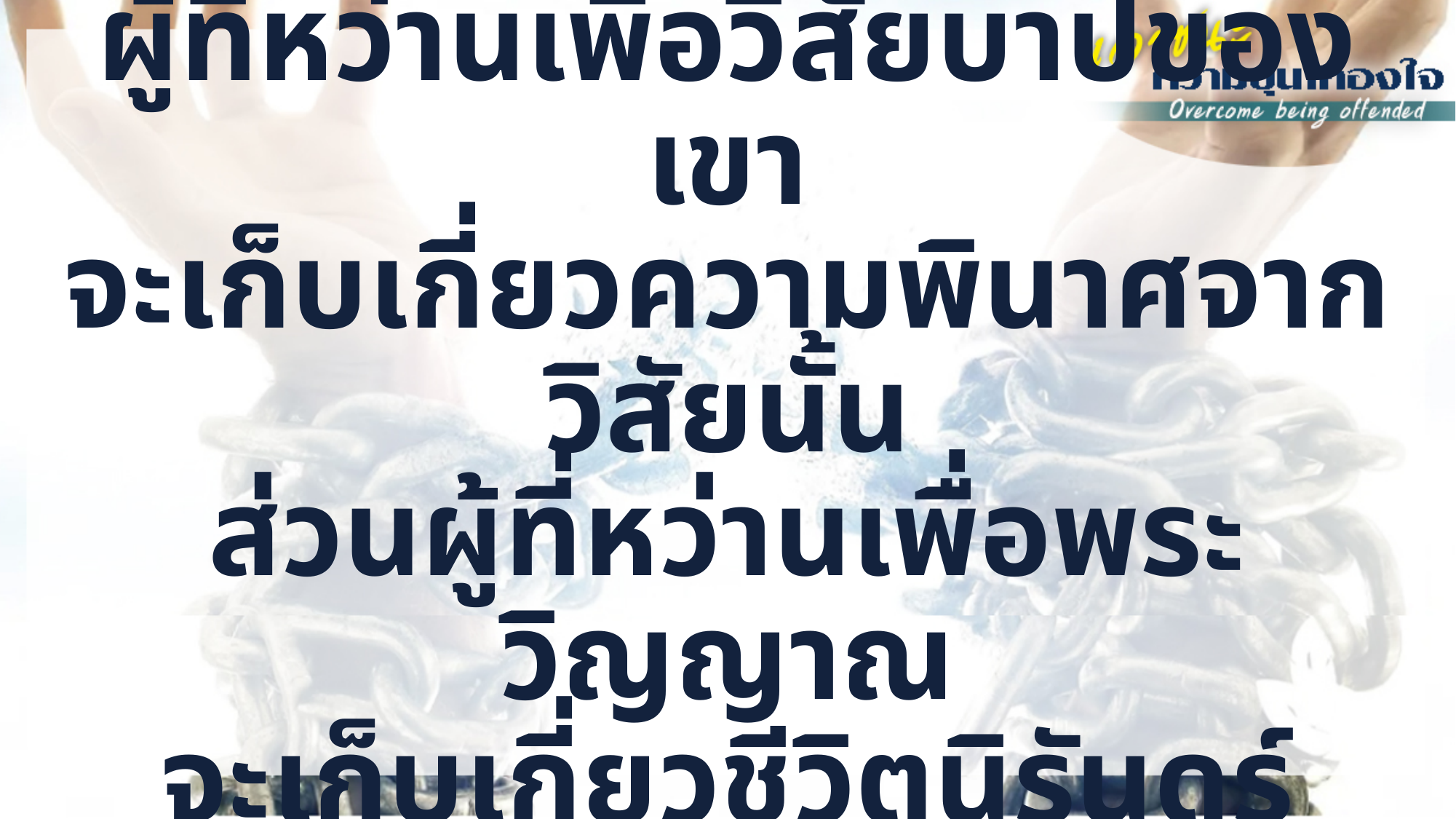

กาลาเทีย 6:8
ผู้ที่หว่านเพื่อวิสัยบาปของเขา
จะเก็บเกี่ยวความพินาศจากวิสัยนั้น
ส่วนผู้ที่หว่านเพื่อพระวิญญาณ
จะเก็บเกี่ยวชีวิตนิรันดร์
จากพระวิญญาณ